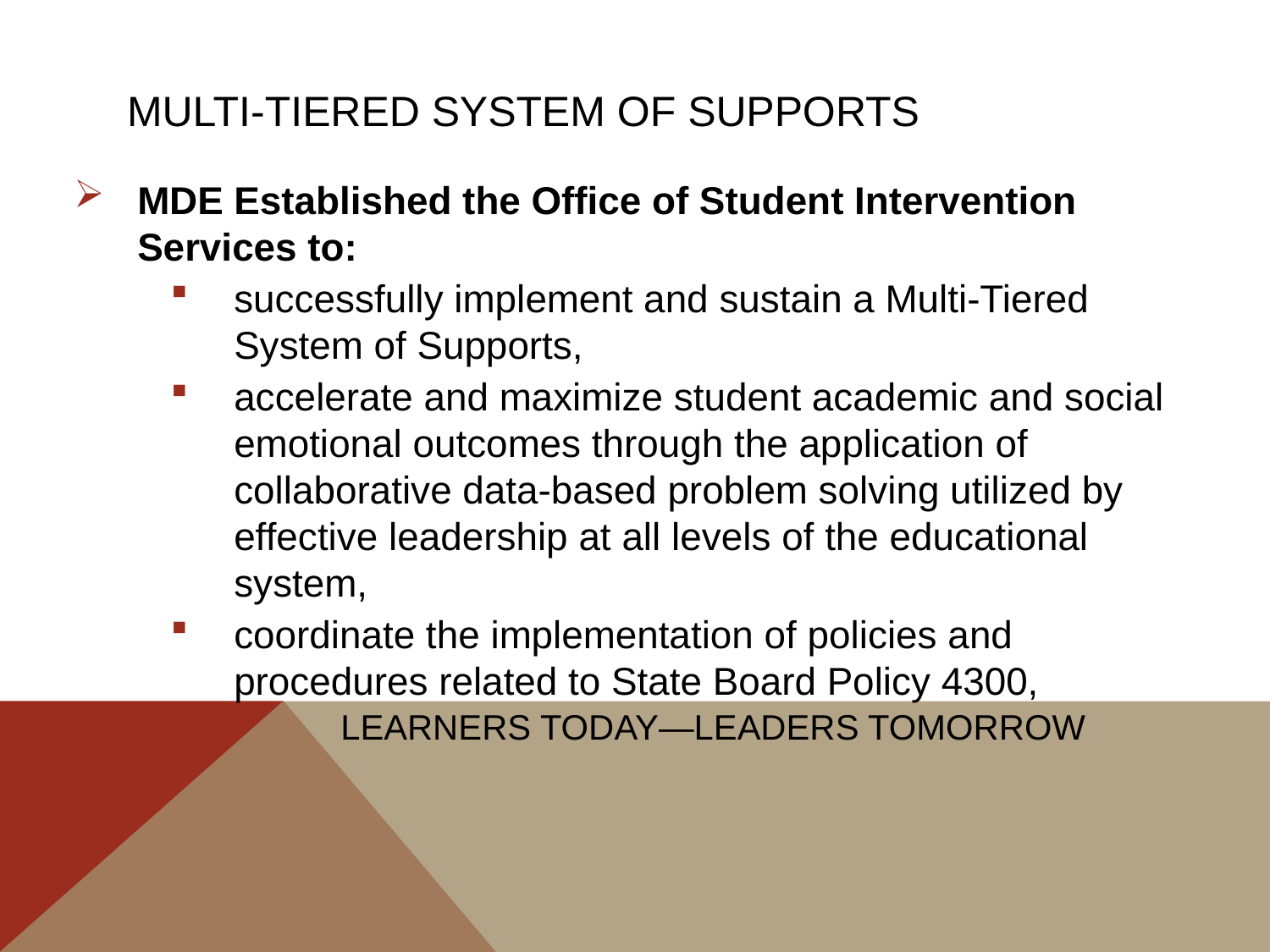

# Multi-tiered System of supports
MDE Established the Office of Student Intervention Services to:
successfully implement and sustain a Multi-Tiered System of Supports,
accelerate and maximize student academic and social emotional outcomes through the application of collaborative data-based problem solving utilized by effective leadership at all levels of the educational system,
coordinate the implementation of policies and procedures related to State Board Policy 4300,

Learners Today—Leaders Tomorrow